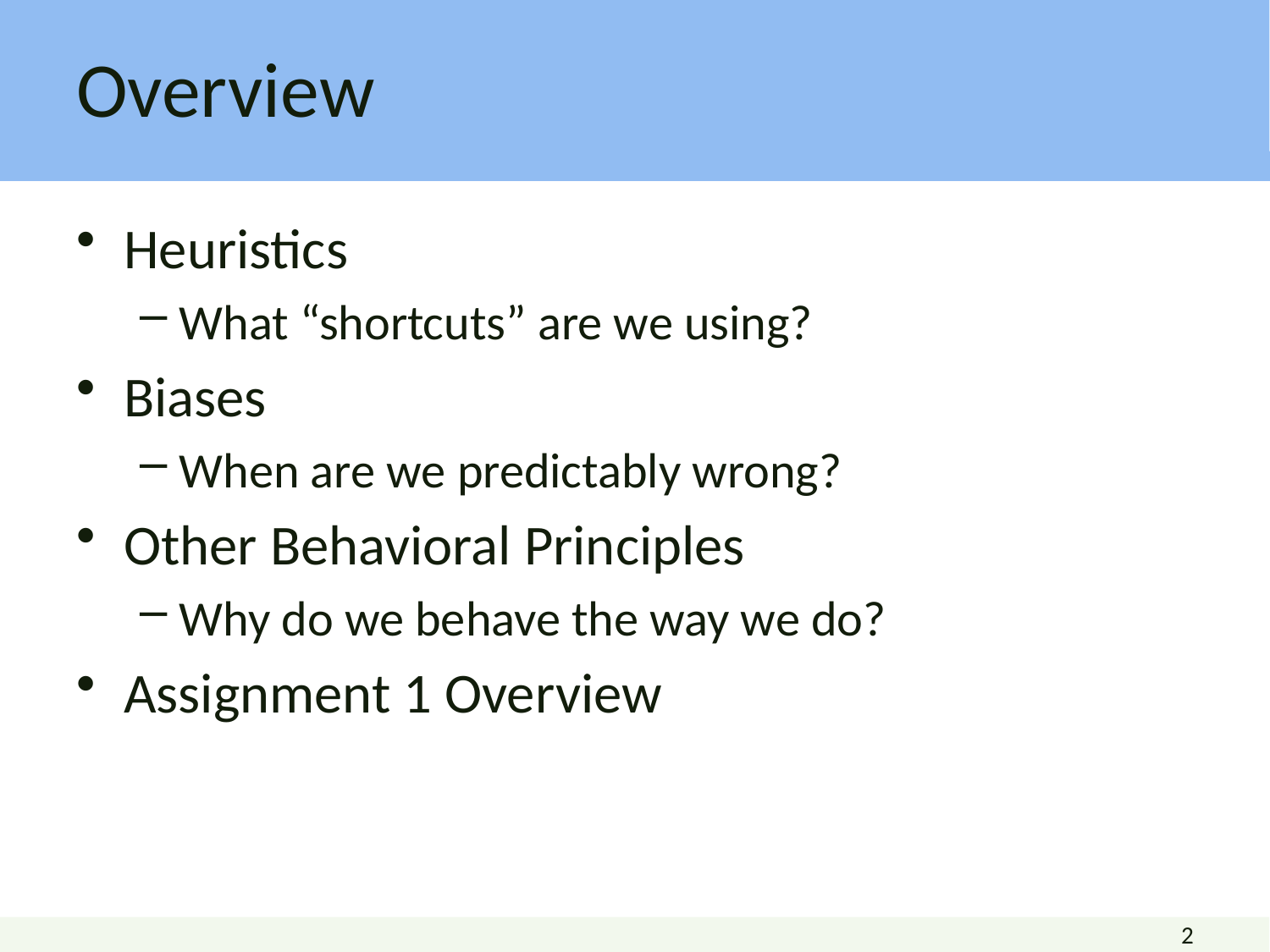

# Overview
Heuristics
What “shortcuts” are we using?
Biases
When are we predictably wrong?
Other Behavioral Principles
Why do we behave the way we do?
Assignment 1 Overview

2